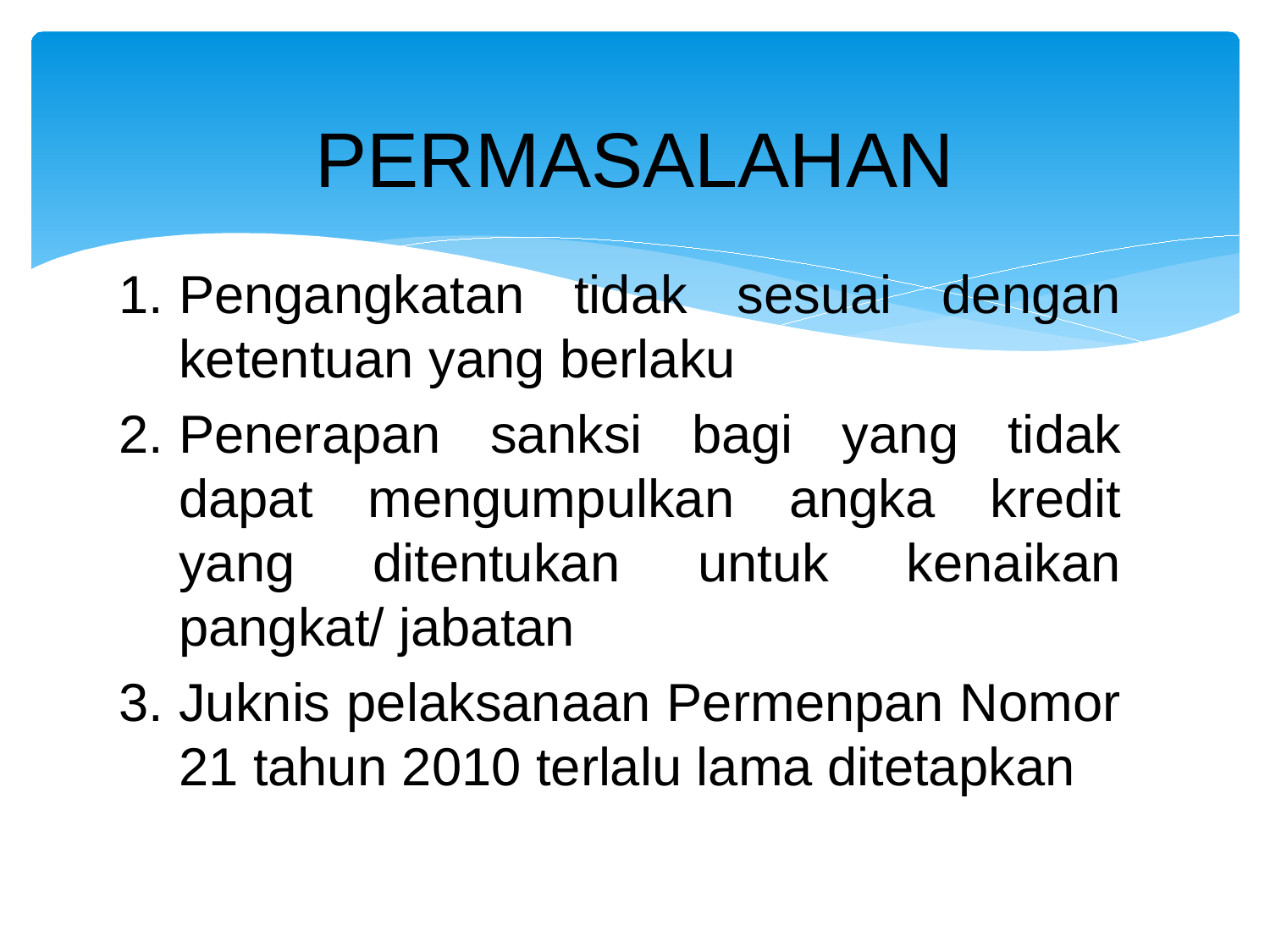

# PERMASALAHAN
Pengangkatan tidak sesuai dengan ketentuan yang berlaku
Penerapan sanksi bagi yang tidak dapat mengumpulkan angka kredit yang ditentukan untuk kenaikan pangkat/ jabatan
Juknis pelaksanaan Permenpan Nomor 21 tahun 2010 terlalu lama ditetapkan